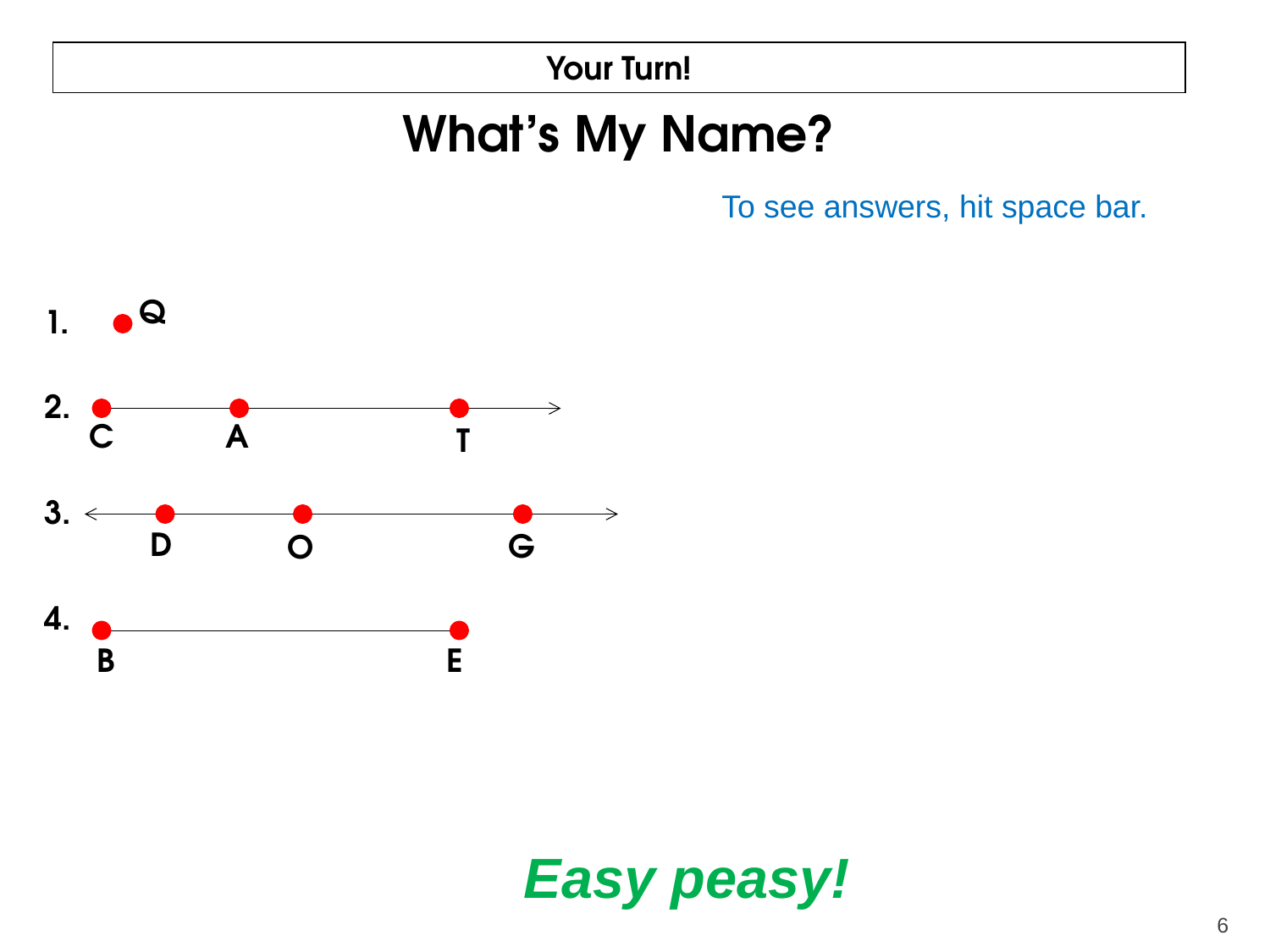

Your Turn!
What’s My Name?
To see answers, hit space bar.

Q

point Q
or     Q
1.

ray CA
or     ray CT
2.

C
A
T

CA
CT

3.
…or line DO, GD, GO, or OD
line DG

D
G
O

DG
DO
GD
GO
OD
4.

B
E

or segment  EB

segment  BE

EB
BE
Easy peasy!
6